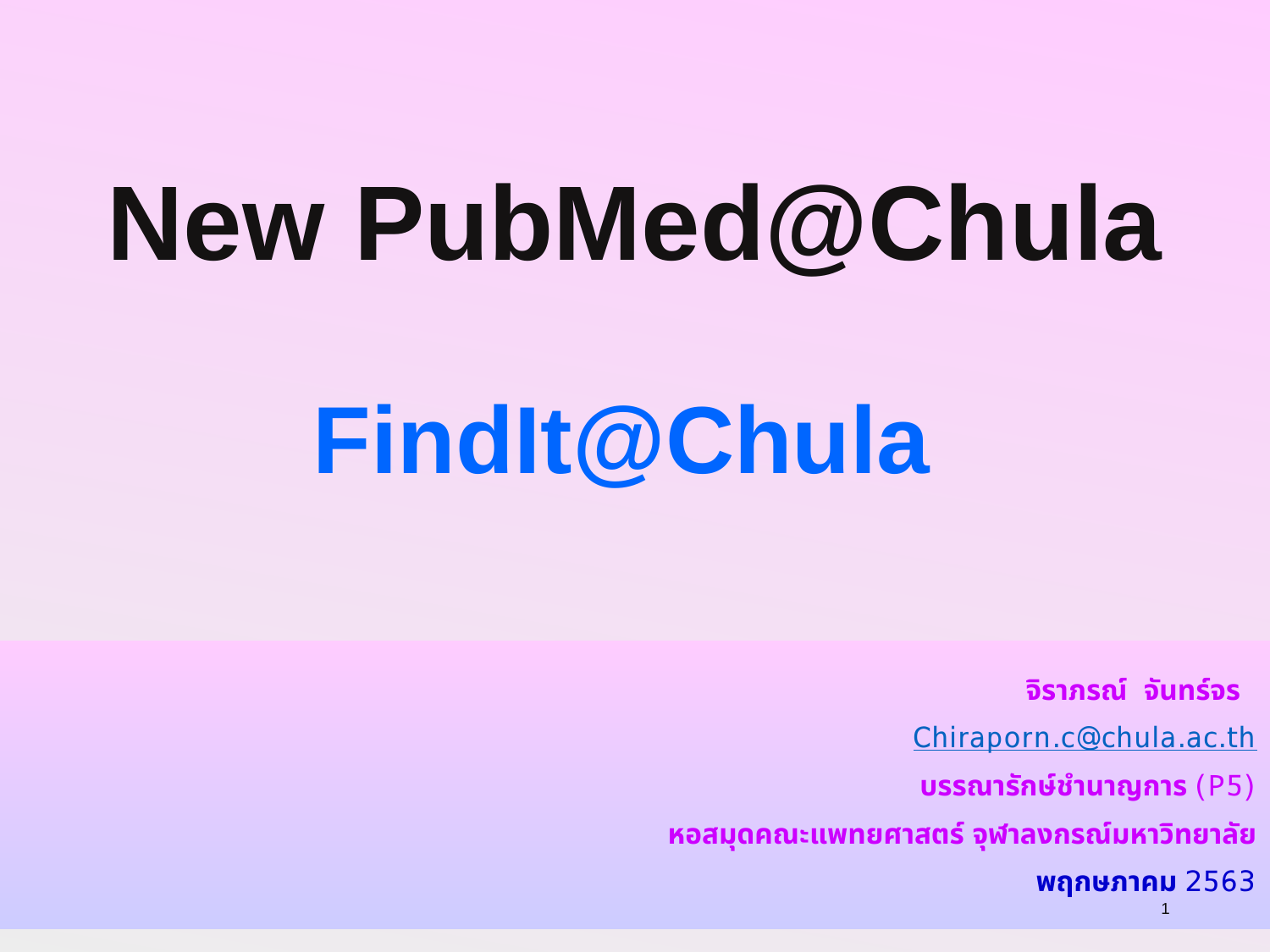

New PubMed@Chula
FindIt@Chula

จิราภรณ์  จันทร์จร
Chiraporn.c@chula.ac.th
บรรณารักษ์ชำนาญการ (P5)
หอสมุดคณะแพทยศาสตร์ จุฬาลงกรณ์มหาวิทยาลัย
พฤกษภาคม 2563

1